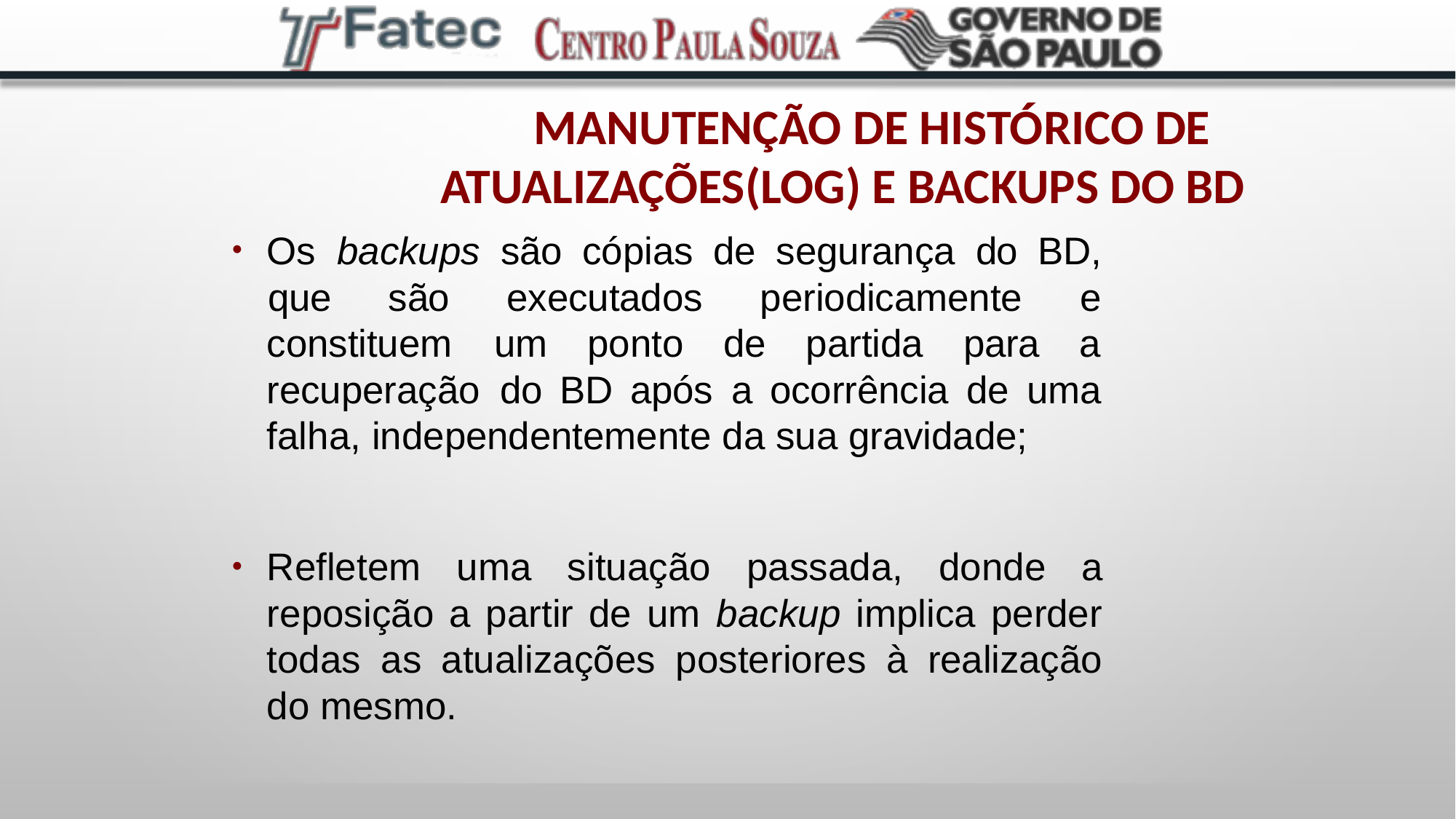

# Manutenção de histórico de atualizações(Log) e backups do BD
Os	backups	são	cópias	de	segurança	do	BD,
●
que	são	executados	periodicamente	e
a
constituem	um	ponto	de	partida	para
recuperação	do	BD	após	a	ocorrência	de	uma falha, independentemente da sua gravidade;
Refletem  uma  situação  passada,  donde  a reposição a partir de um backup implica perder todas as atualizações posteriores à realização do mesmo.
●